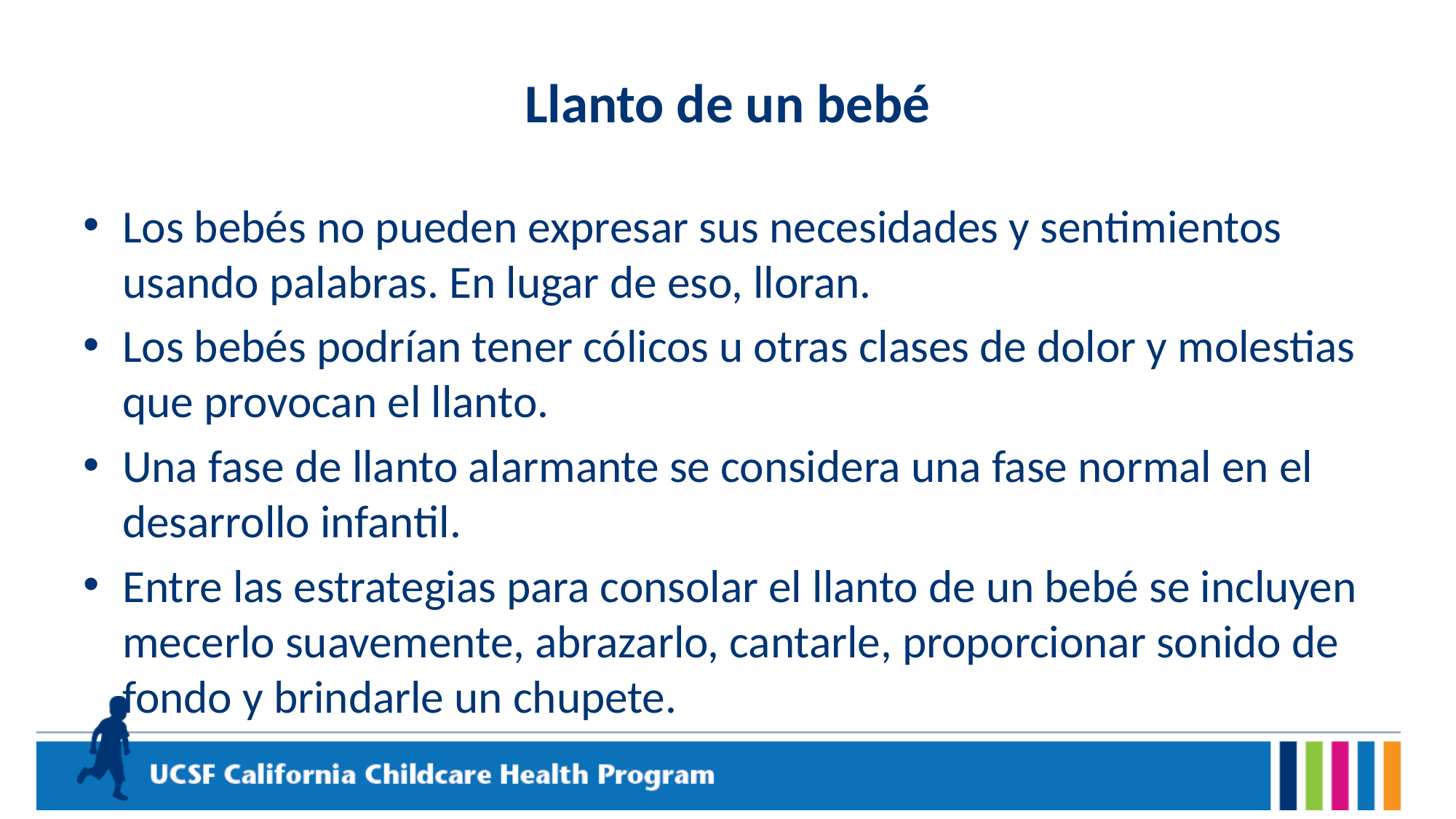

# Llanto de un bebé
Los bebés no pueden expresar sus necesidades y sentimientos usando palabras. En lugar de eso, lloran.
Los bebés podrían tener cólicos u otras clases de dolor y molestias que provocan el llanto.
Una fase de llanto alarmante se considera una fase normal en el desarrollo infantil.
Entre las estrategias para consolar el llanto de un bebé se incluyen mecerlo suavemente, abrazarlo, cantarle, proporcionar sonido de fondo y brindarle un chupete.